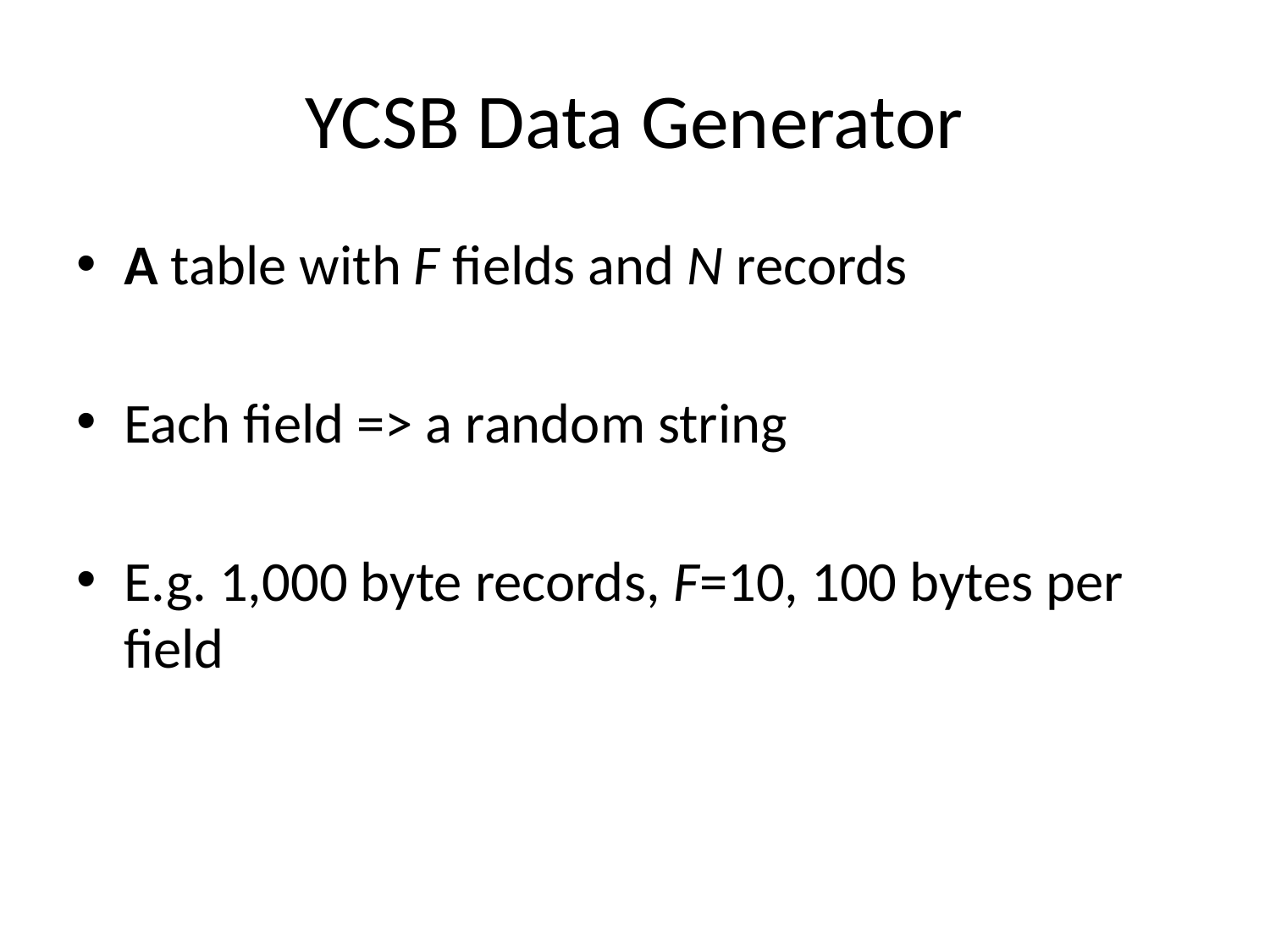

# YCSB Data Generator
A table with F fields and N records

Each field => a random string

E.g. 1,000 byte records, F=10, 100 bytes per field